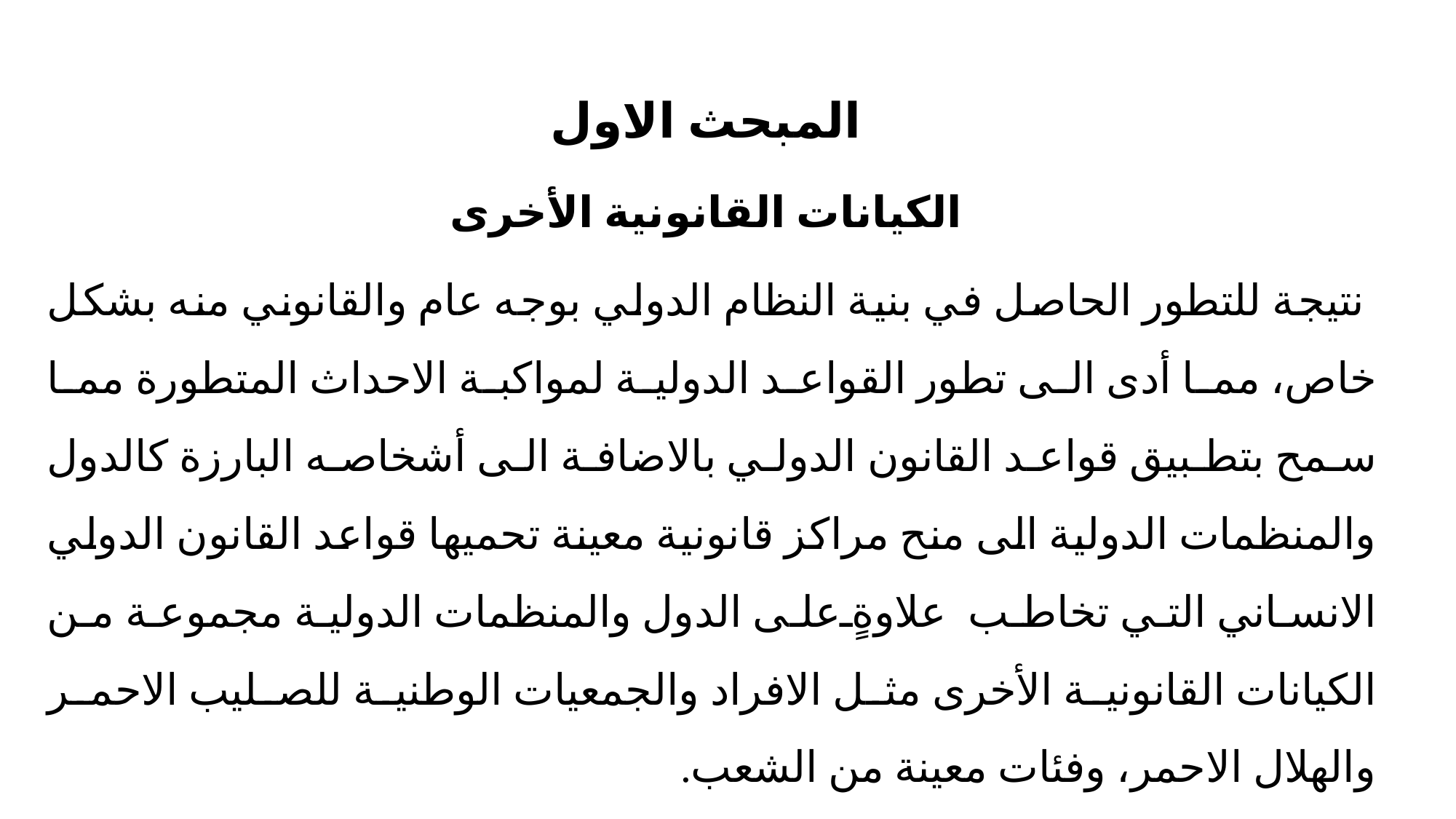

المبحث الاول
الكيانات القانونية الأخرى
نتيجة للتطور الحاصل في بنية النظام الدولي بوجه عام والقانوني منه بشكل خاص، مما أدى الى تطور القواعد الدولية لمواكبة الاحداث المتطورة مما سمح بتطبيق قواعد القانون الدولي بالاضافة الى أشخاصه البارزة كالدول والمنظمات الدولية الى منح مراكز قانونية معينة تحميها قواعد القانون الدولي الانساني التي تخاطب علاوةٍ على الدول والمنظمات الدولية مجموعة من الكيانات القانونية الأخرى مثل الافراد والجمعيات الوطنية للصليب الاحمر والهلال الاحمر، وفئات معينة من الشعب.